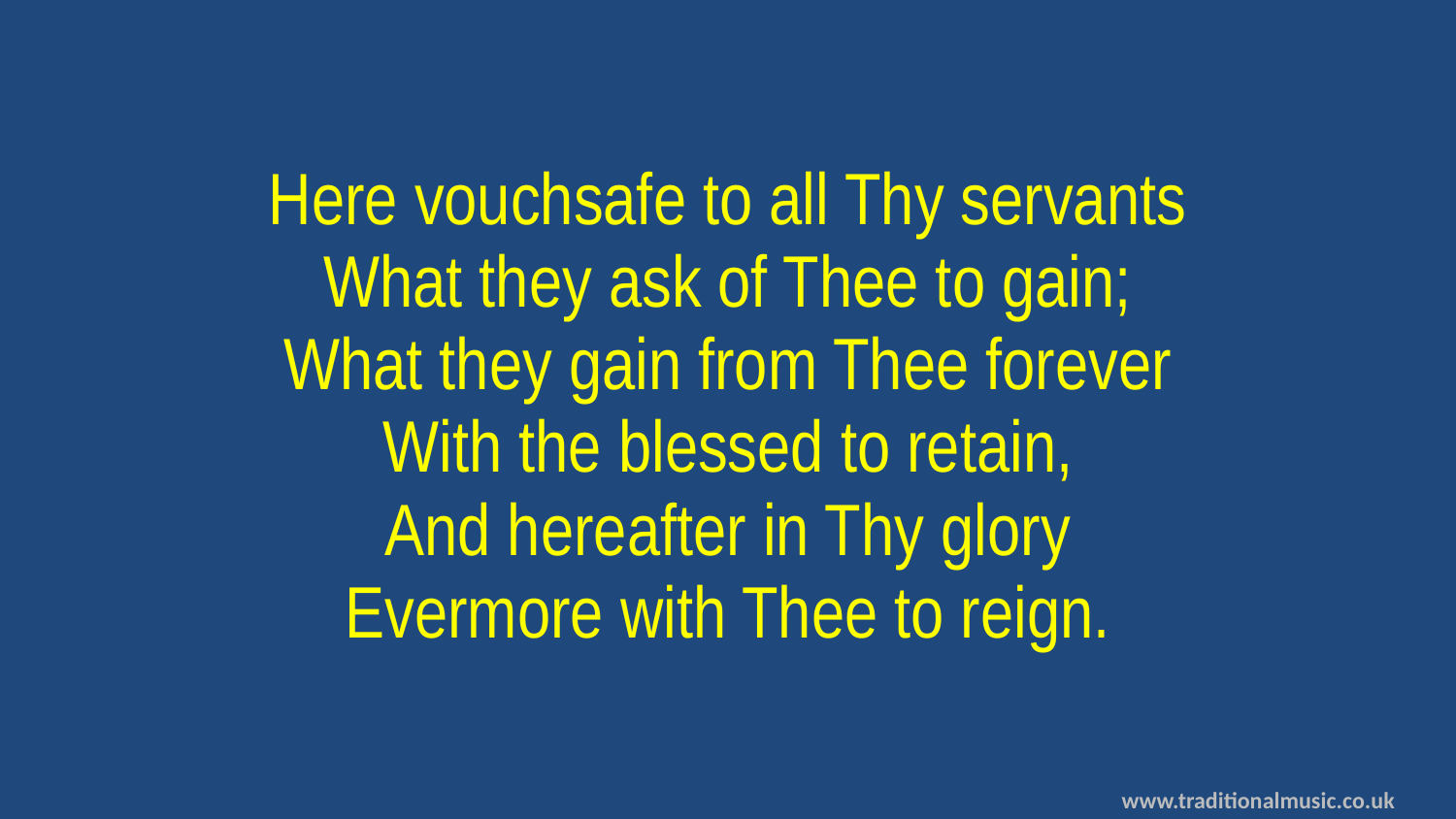

Here vouchsafe to all Thy servants
What they ask of Thee to gain;
What they gain from Thee forever
With the blessed to retain,
And hereafter in Thy glory
Evermore with Thee to reign.